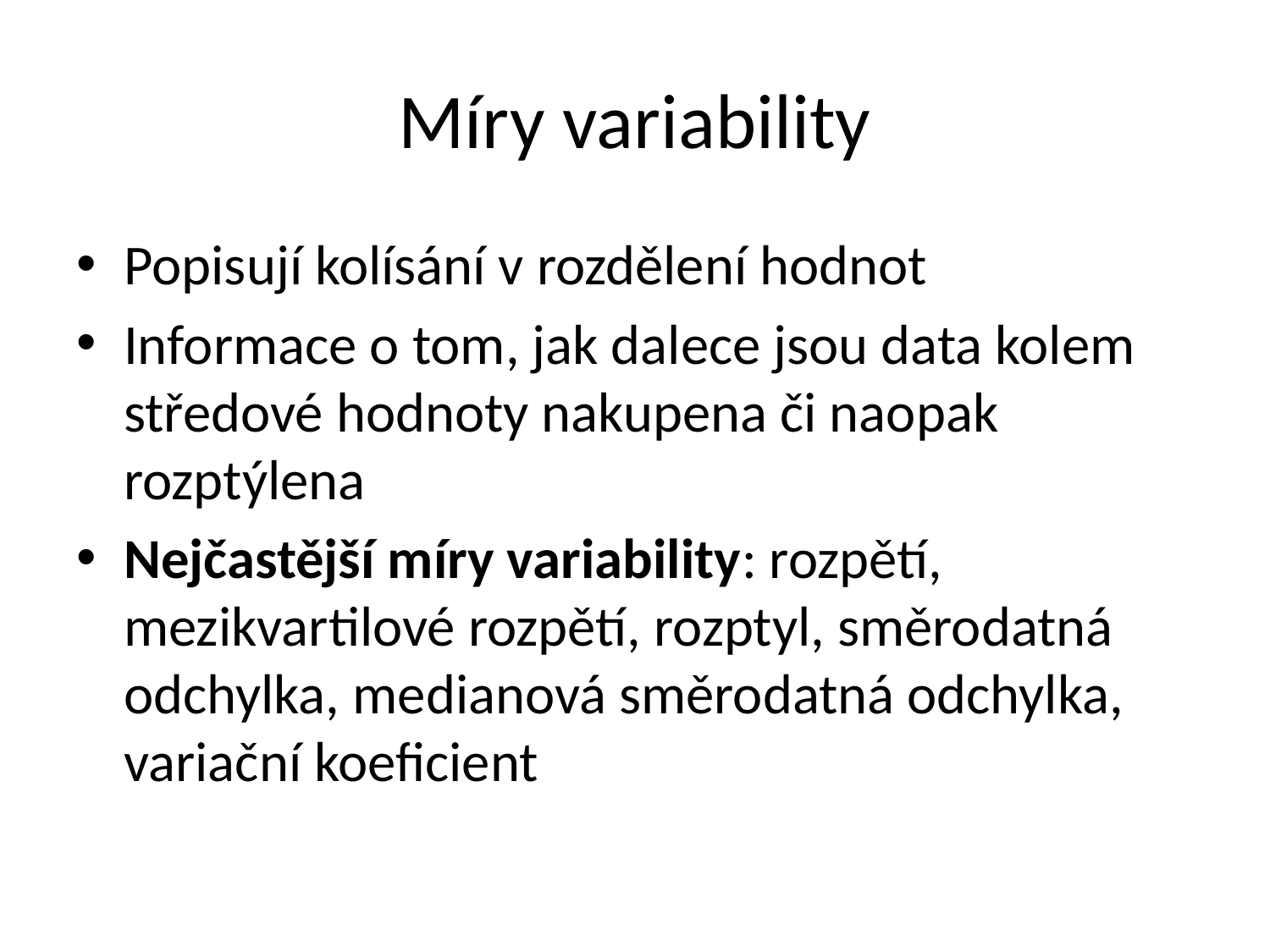

# Míry variability
Popisují kolísání v rozdělení hodnot
Informace o tom, jak dalece jsou data kolem středové hodnoty nakupena či naopak rozptýlena
Nejčastější míry variability: rozpětí, mezikvartilové rozpětí, rozptyl, směrodatná odchylka, medianová směrodatná odchylka, variační koeficient